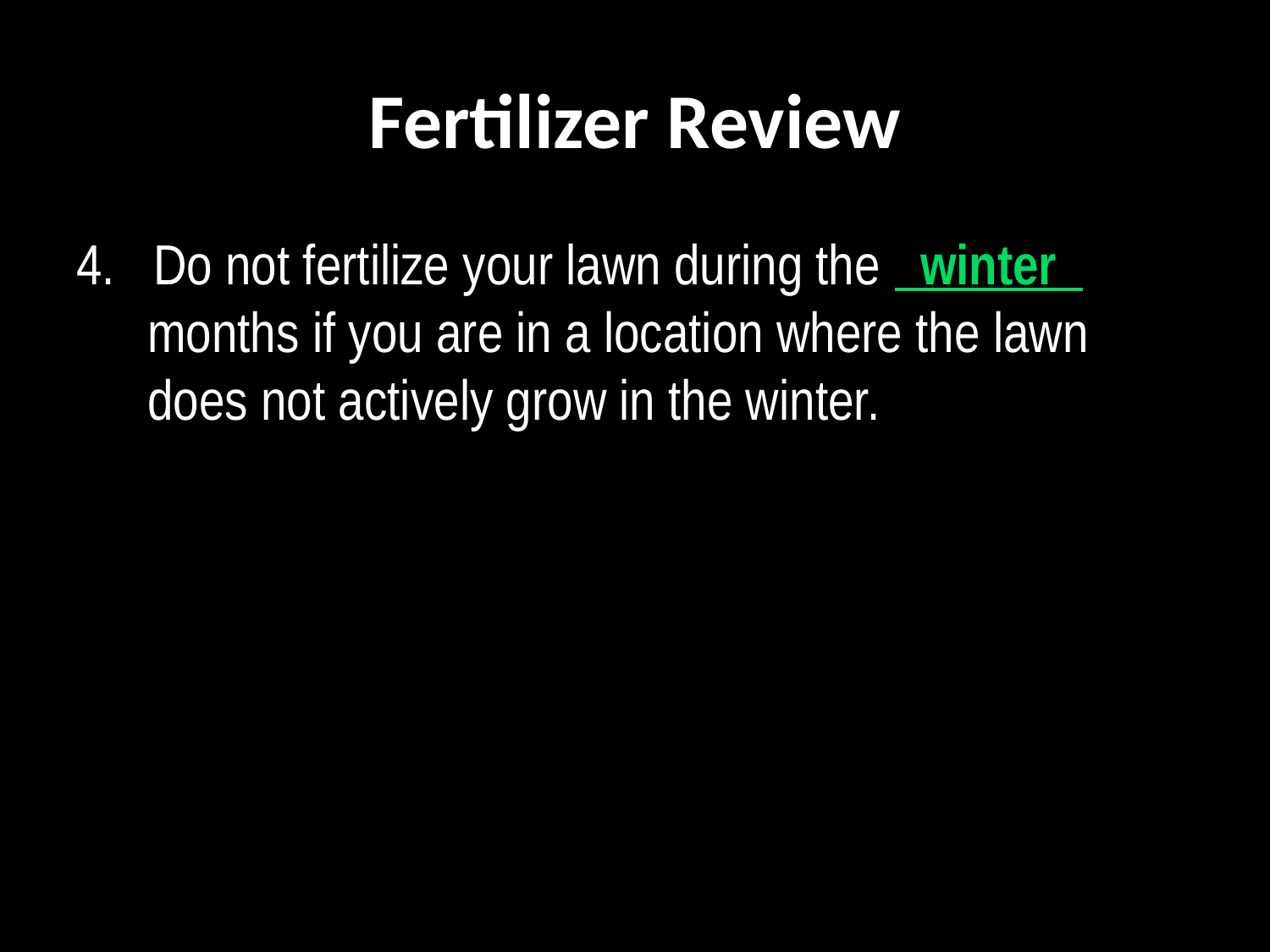

# Fertilizer Review
4.   Do not fertilize your lawn during the   winter   months if you are in a location where the lawn does not actively grow in the winter.